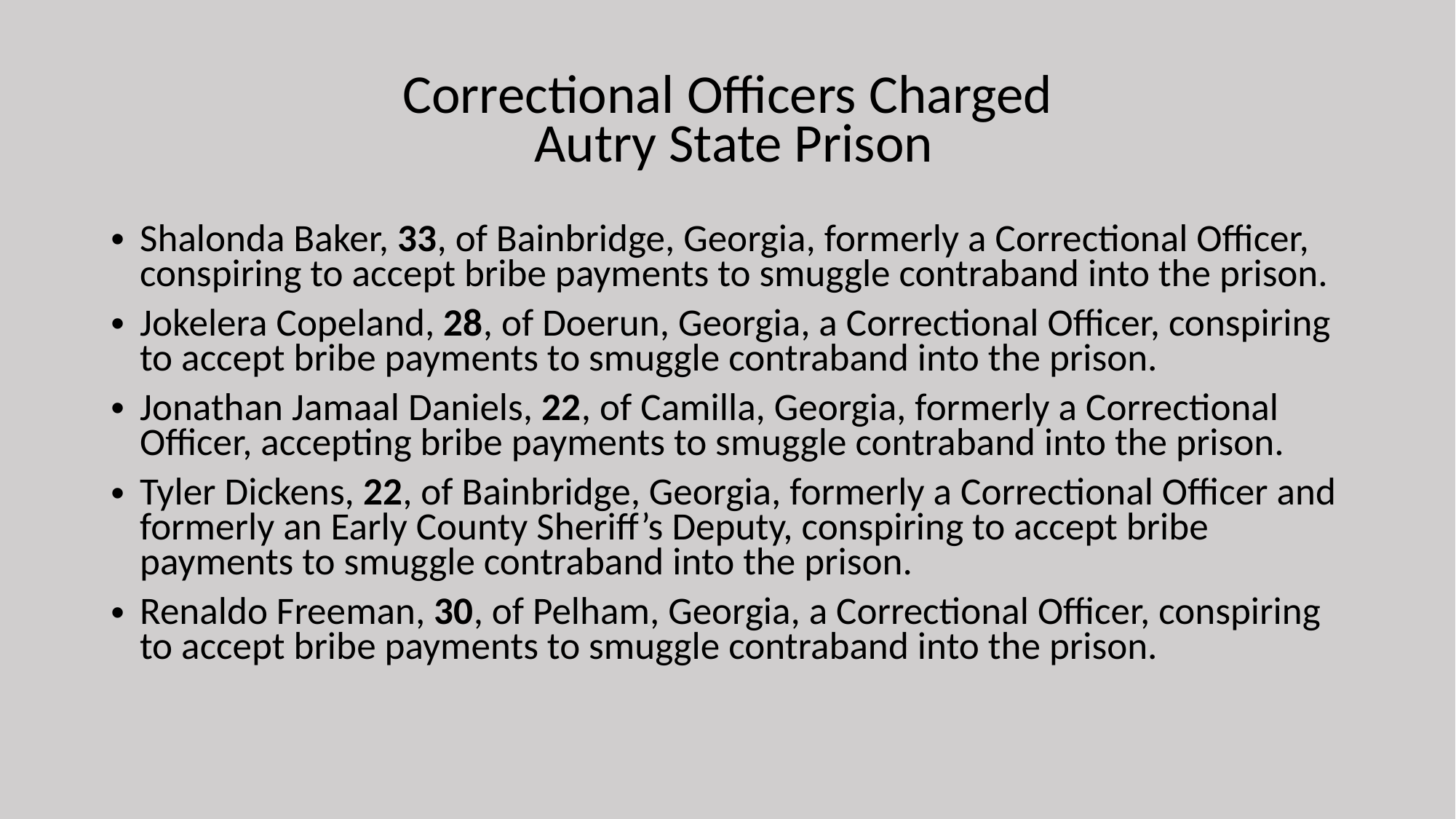

# Correctional Officers Charged Autry State Prison
Shalonda Baker, 33, of Bainbridge, Georgia, formerly a Correctional Officer, conspiring to accept bribe payments to smuggle contraband into the prison.
Jokelera Copeland, 28, of Doerun, Georgia, a Correctional Officer, conspiring to accept bribe payments to smuggle contraband into the prison.
Jonathan Jamaal Daniels, 22, of Camilla, Georgia, formerly a Correctional Officer, accepting bribe payments to smuggle contraband into the prison.
Tyler Dickens, 22, of Bainbridge, Georgia, formerly a Correctional Officer and formerly an Early County Sheriff’s Deputy, conspiring to accept bribe payments to smuggle contraband into the prison.
Renaldo Freeman, 30, of Pelham, Georgia, a Correctional Officer, conspiring to accept bribe payments to smuggle contraband into the prison.